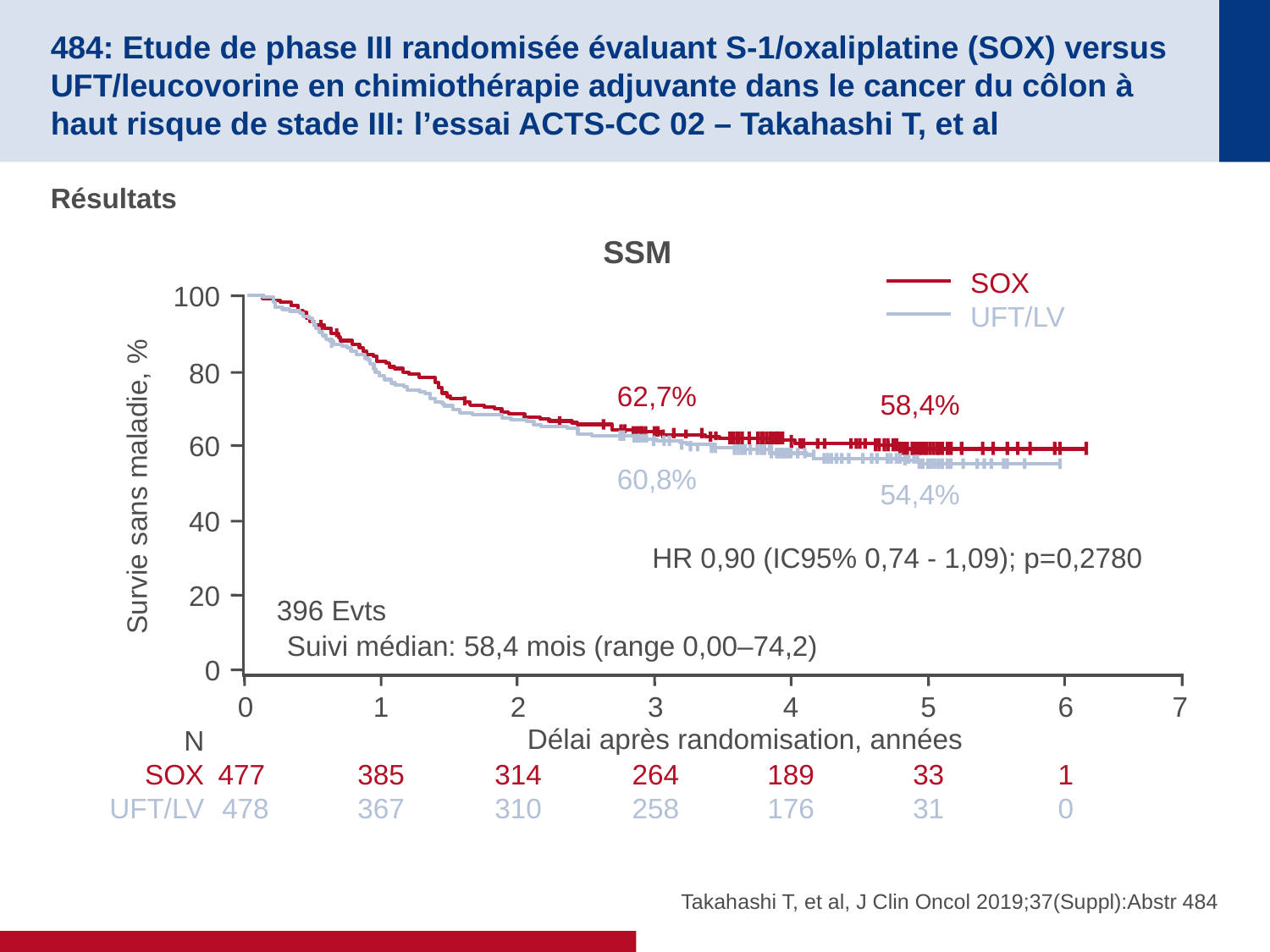

# 484: Etude de phase III randomisée évaluant S-1/oxaliplatine (SOX) versus UFT/leucovorine en chimiothérapie adjuvante dans le cancer du côlon à haut risque de stade III: l’essai ACTS-CC 02 – Takahashi T, et al
Résultats

SSM
SOX
UFT/LV
100

80

60

Survie sans maladie, %
40

20

0

0

477
478

1

385
367

2

314
310

3

264
258

4

189
176

5

33
31

6

1
0

7

Délai après randomisation, années
N
SOX
UFT/LV

62,7%
58,4%
60,8%
54,4%
HR 0,90 (IC95% 0,74 - 1,09); p=0,2780
396 Evts
Suivi médian: 58,4 mois (range 0,00–74,2)
Takahashi T, et al, J Clin Oncol 2019;37(Suppl):Abstr 484